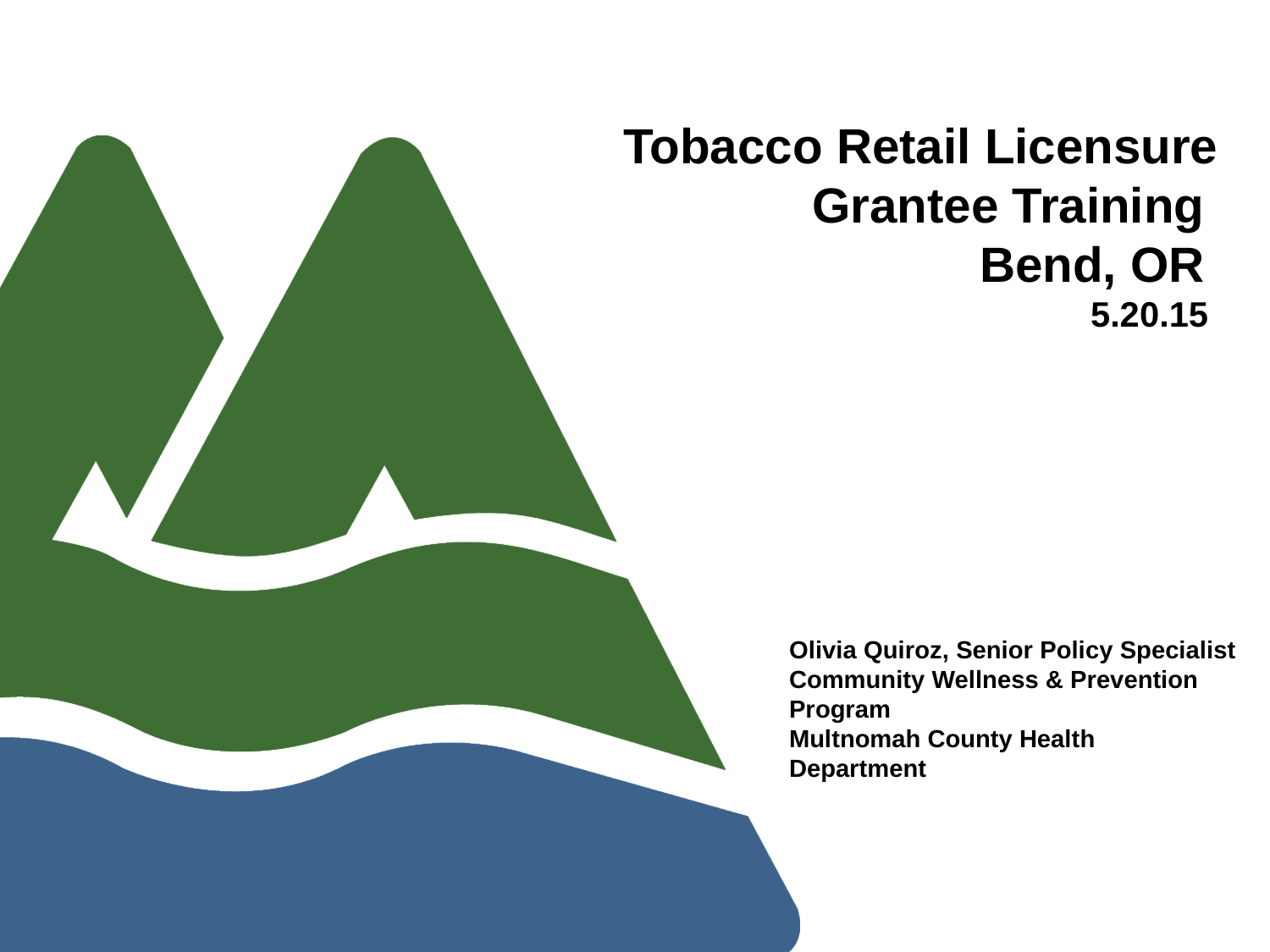

# Tobacco Retail Licensure Grantee Training Bend, OR 5.20.15
Olivia Quiroz, Senior Policy Specialist
Community Wellness & Prevention Program
Multnomah County Health Department